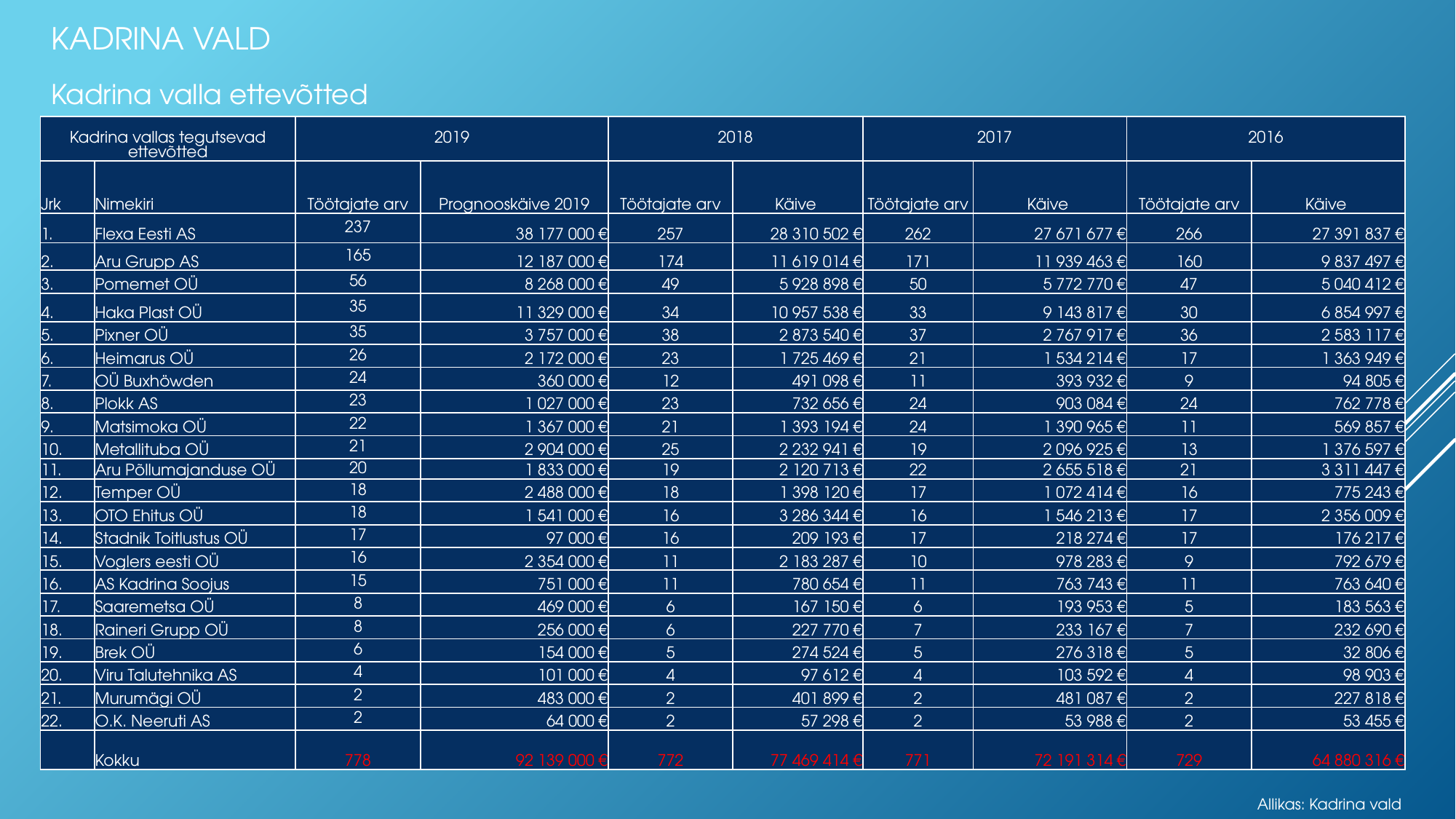

# KADRINA VALD
Kadrina valla ettevõtted
| Kadrina vallas tegutsevad ettevõtted |  | 2019 |  | 2018 |  | 2017 |  | 2016 |  |
| --- | --- | --- | --- | --- | --- | --- | --- | --- | --- |
| Jrk | Nimekiri | Töötajate arv | Prognooskäive 2019 | Töötajate arv | Käive | Töötajate arv | Käive | Töötajate arv | Käive |
| 1. | Flexa Eesti AS | 237 | 38 177 000 € | 257 | 28 310 502 € | 262 | 27 671 677 € | 266 | 27 391 837 € |
| 2. | Aru Grupp AS | 165 | 12 187 000 € | 174 | 11 619 014 € | 171 | 11 939 463 € | 160 | 9 837 497 € |
| 3. | Pomemet OÜ | 56 | 8 268 000 € | 49 | 5 928 898 € | 50 | 5 772 770 € | 47 | 5 040 412 € |
| 4. | Haka Plast OÜ | 35 | 11 329 000 € | 34 | 10 957 538 € | 33 | 9 143 817 € | 30 | 6 854 997 € |
| 5. | Pixner OÜ | 35 | 3 757 000 € | 38 | 2 873 540 € | 37 | 2 767 917 € | 36 | 2 583 117 € |
| 6. | Heimarus OÜ | 26 | 2 172 000 € | 23 | 1 725 469 € | 21 | 1 534 214 € | 17 | 1 363 949 € |
| 7. | OÜ Buxhöwden | 24 | 360 000 € | 12 | 491 098 € | 11 | 393 932 € | 9 | 94 805 € |
| 8. | Plokk AS | 23 | 1 027 000 € | 23 | 732 656 € | 24 | 903 084 € | 24 | 762 778 € |
| 9. | Matsimoka OÜ | 22 | 1 367 000 € | 21 | 1 393 194 € | 24 | 1 390 965 € | 11 | 569 857 € |
| 10. | Metallituba OÜ | 21 | 2 904 000 € | 25 | 2 232 941 € | 19 | 2 096 925 € | 13 | 1 376 597 € |
| 11. | Aru Põllumajanduse OÜ | 20 | 1 833 000 € | 19 | 2 120 713 € | 22 | 2 655 518 € | 21 | 3 311 447 € |
| 12. | Temper OÜ | 18 | 2 488 000 € | 18 | 1 398 120 € | 17 | 1 072 414 € | 16 | 775 243 € |
| 13. | OTO Ehitus OÜ | 18 | 1 541 000 € | 16 | 3 286 344 € | 16 | 1 546 213 € | 17 | 2 356 009 € |
| 14. | Stadnik Toitlustus OÜ | 17 | 97 000 € | 16 | 209 193 € | 17 | 218 274 € | 17 | 176 217 € |
| 15. | Voglers eesti OÜ | 16 | 2 354 000 € | 11 | 2 183 287 € | 10 | 978 283 € | 9 | 792 679 € |
| 16. | AS Kadrina Soojus | 15 | 751 000 € | 11 | 780 654 € | 11 | 763 743 € | 11 | 763 640 € |
| 17. | Saaremetsa OÜ | 8 | 469 000 € | 6 | 167 150 € | 6 | 193 953 € | 5 | 183 563 € |
| 18. | Raineri Grupp OÜ | 8 | 256 000 € | 6 | 227 770 € | 7 | 233 167 € | 7 | 232 690 € |
| 19. | Brek OÜ | 6 | 154 000 € | 5 | 274 524 € | 5 | 276 318 € | 5 | 32 806 € |
| 20. | Viru Talutehnika AS | 4 | 101 000 € | 4 | 97 612 € | 4 | 103 592 € | 4 | 98 903 € |
| 21. | Murumägi OÜ | 2 | 483 000 € | 2 | 401 899 € | 2 | 481 087 € | 2 | 227 818 € |
| 22. | O.K. Neeruti AS | 2 | 64 000 € | 2 | 57 298 € | 2 | 53 988 € | 2 | 53 455 € |
|  | Kokku | 778 | 92 139 000 € | 772 | 77 469 414 € | 771 | 72 191 314 € | 729 | 64 880 316 € |
Allikas: Kadrina vald